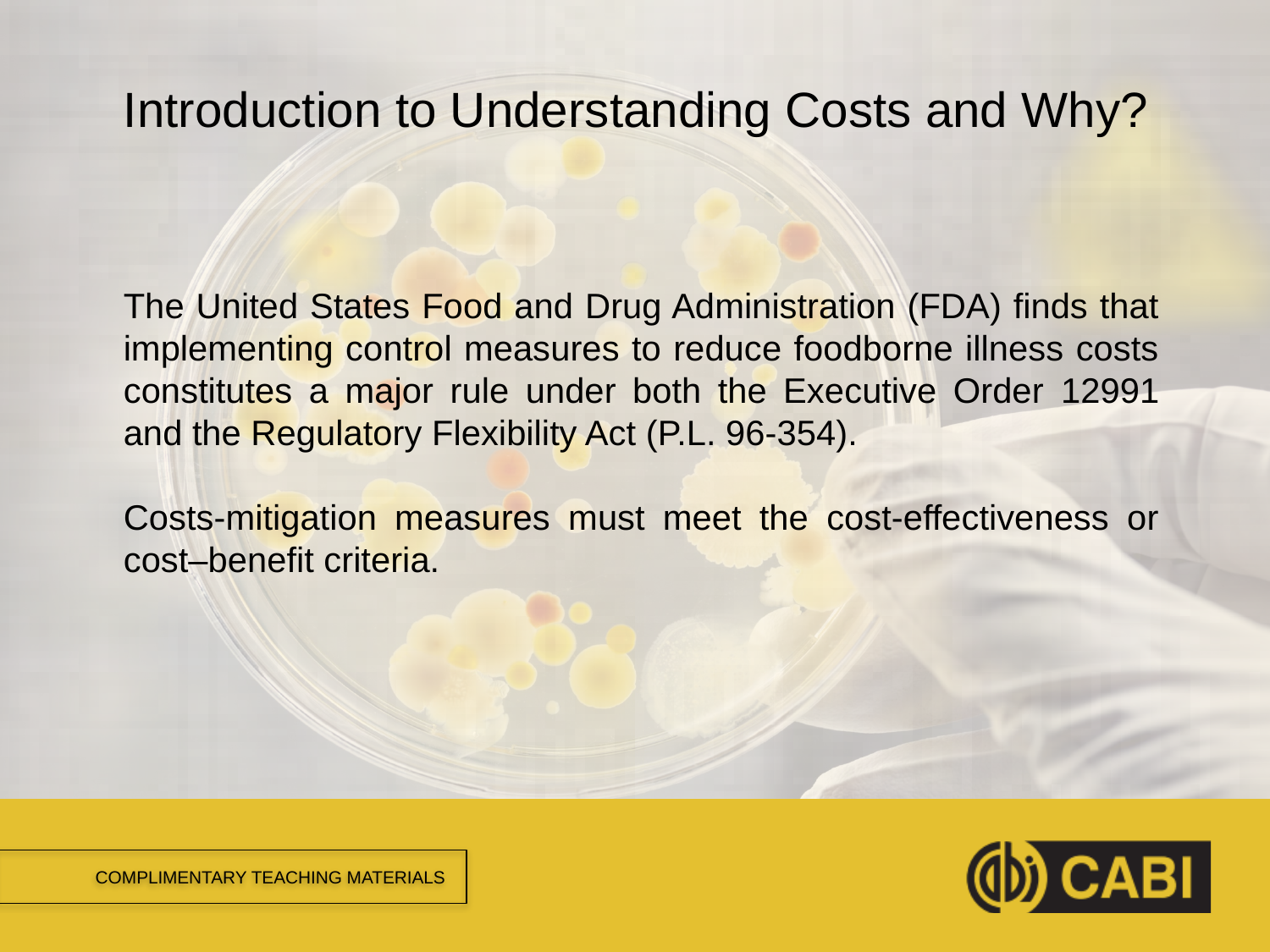

# Introduction to Understanding Costs and Why?

The United States Food and Drug Administration (FDA) finds that implementing control measures to reduce foodborne illness costs constitutes a major rule under both the Executive Order 12991 and the Regulatory Flexibility Act (P.L. 96-354).

Costs-mitigation measures must meet the cost-effectiveness or cost–benefit criteria.